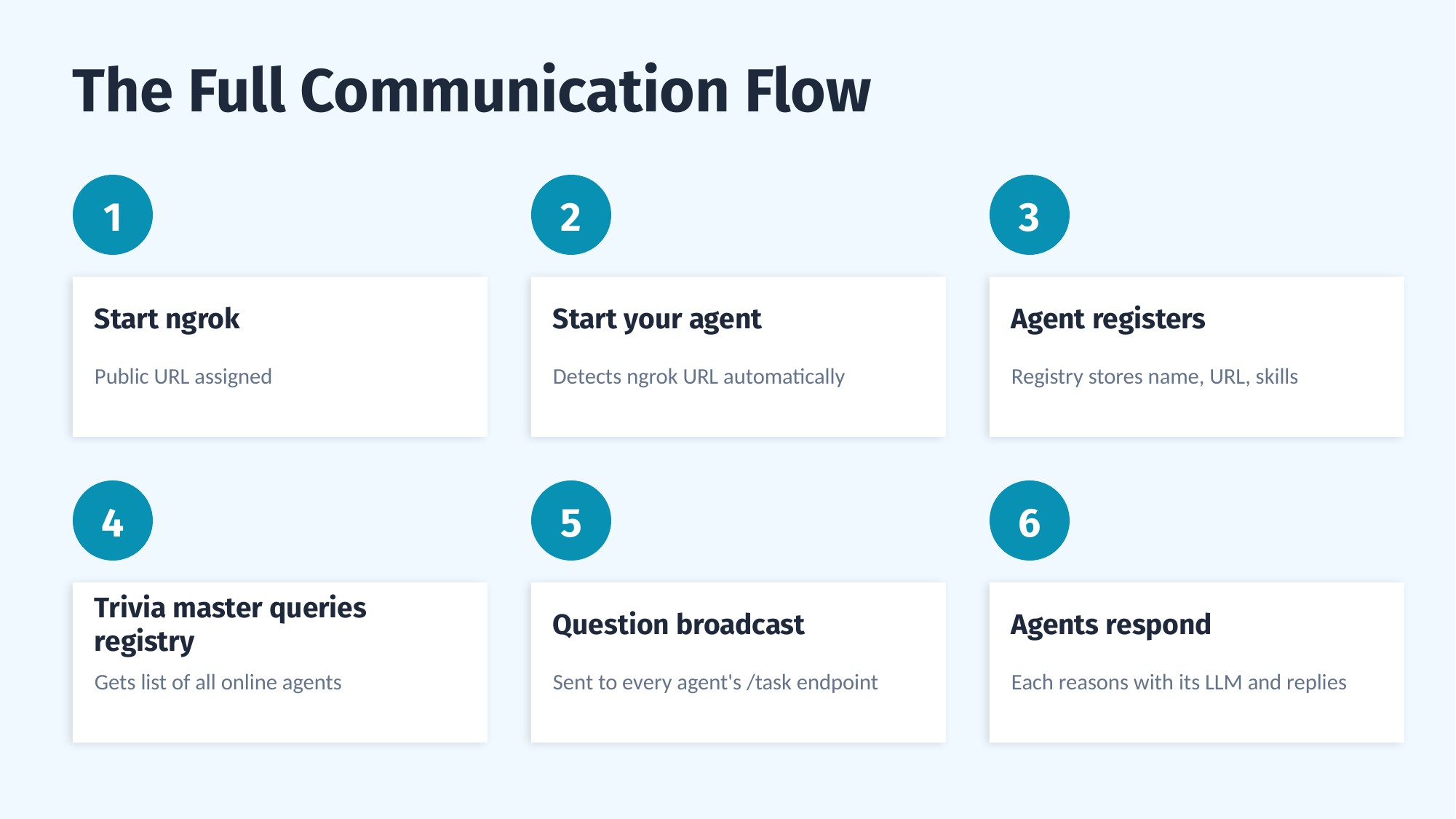

The Full Communication Flow

1

2

3

Start ngrok
Start your agent
Agent registers
Public URL assigned
Detects ngrok URL automatically
Registry stores name, URL, skills

4

5

6

Trivia master queries registry
Question broadcast
Agents respond
Gets list of all online agents
Sent to every agent's /task endpoint
Each reasons with its LLM and replies